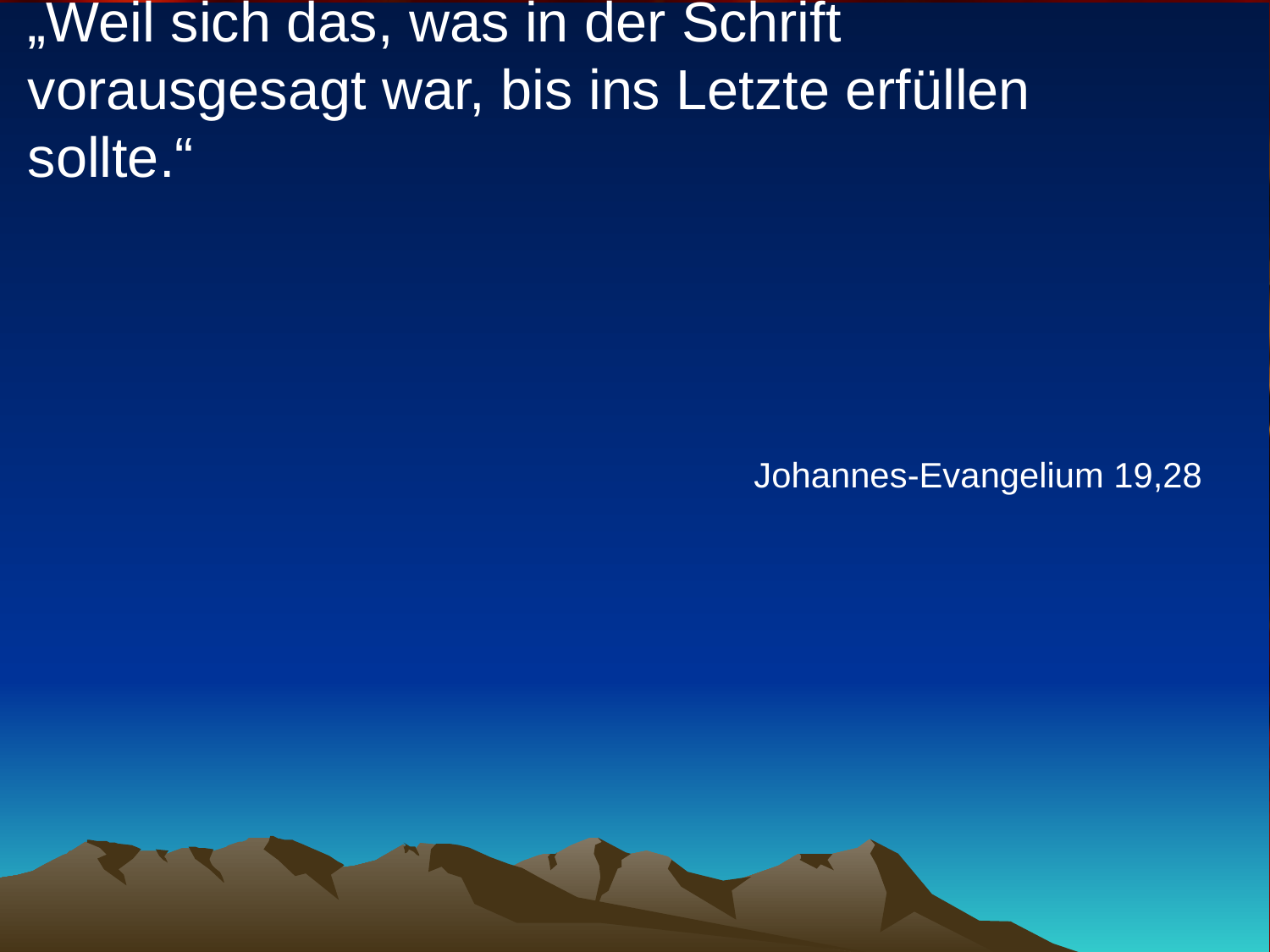

# „Weil sich das, was in der Schrift vorausgesagt war, bis ins Letzte erfüllen sollte.“
Johannes-Evangelium 19,28